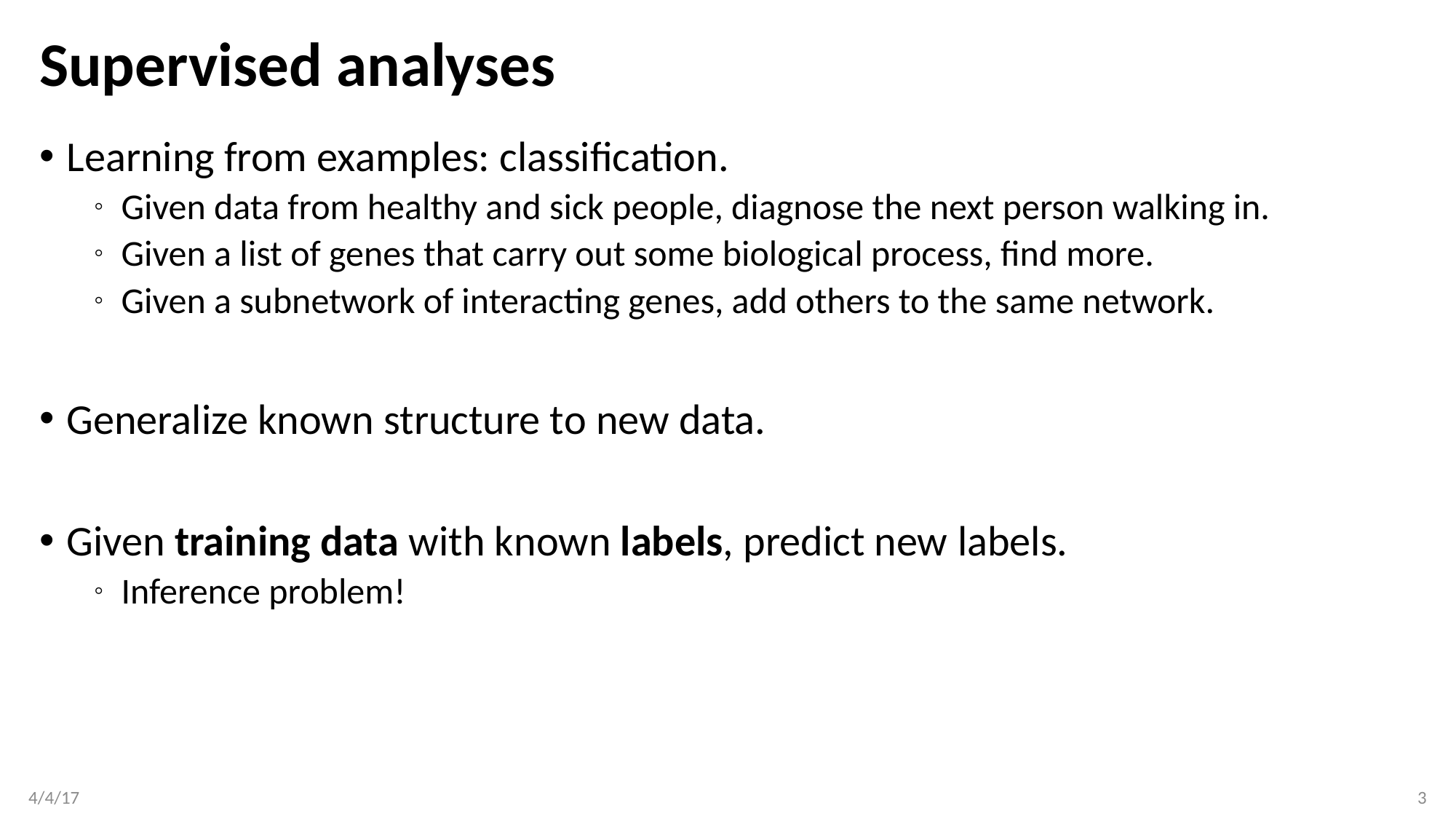

# Supervised analyses
Learning from examples: classification.
Given data from healthy and sick people, diagnose the next person walking in.
Given a list of genes that carry out some biological process, find more.
Given a subnetwork of interacting genes, add others to the same network.

Generalize known structure to new data.

Given training data with known labels, predict new labels.
Inference problem!
4/4/17
3